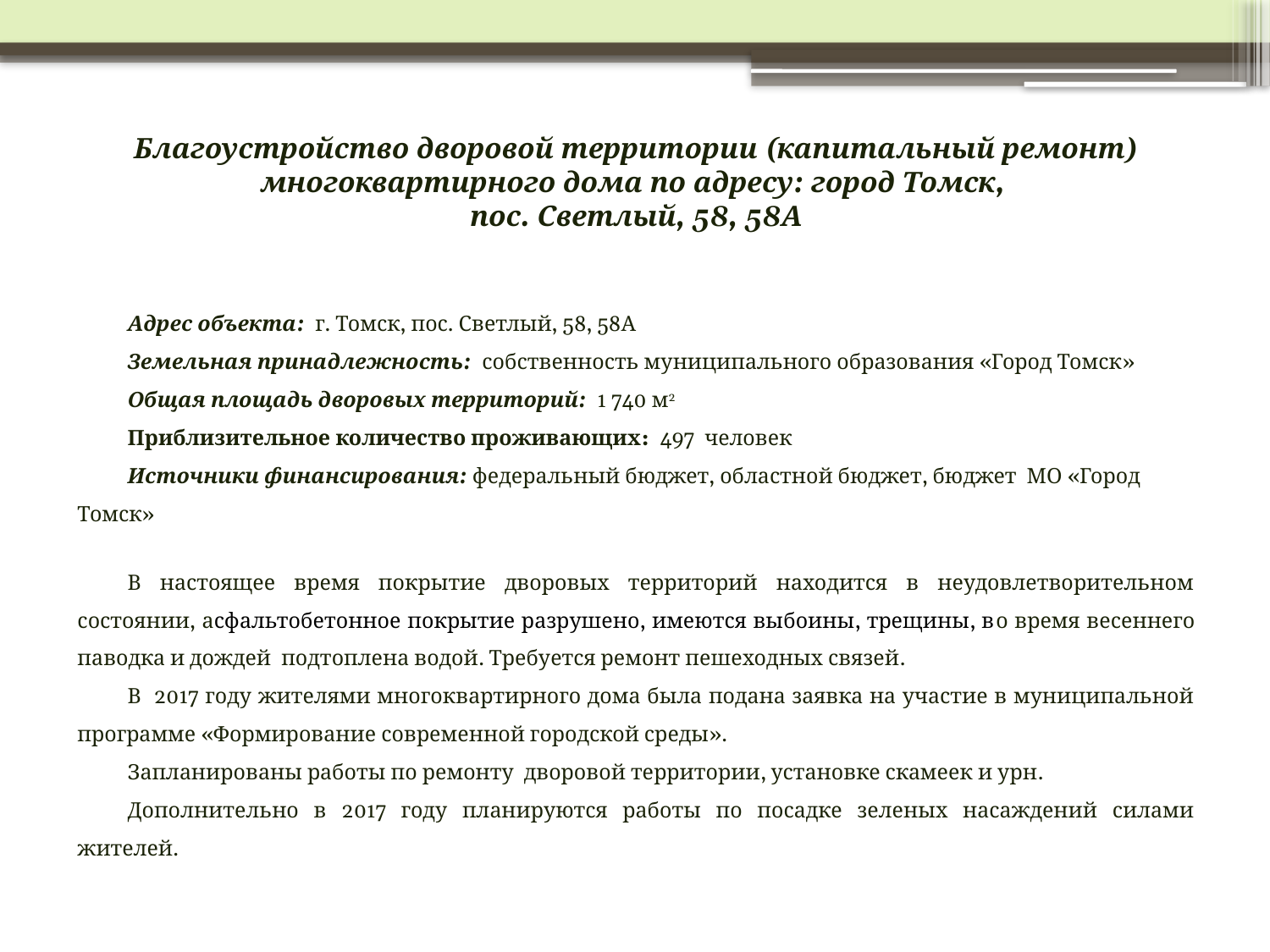

# Благоустройство дворовой территории (капитальный ремонт) многоквартирного дома по адресу: город Томск, пос. Светлый, 58, 58А

Адрес объекта:  г. Томск, пос. Светлый, 58, 58А
Земельная принадлежность:  собственность муниципального образования «Город Томск»
Общая площадь дворовых территорий:  1 740 м2
Приблизительное количество проживающих:  497  человек
Источники финансирования: федеральный бюджет, областной бюджет, бюджет  МО «Город Томск»

В настоящее время покрытие дворовых территорий находится в неудовлетворительном состоянии, асфальтобетонное покрытие разрушено, имеются выбоины, трещины, во время весеннего паводка и дождей  подтоплена водой. Требуется ремонт пешеходных связей.
В  2017 году жителями многоквартирного дома была подана заявка на участие в муниципальной программе «Формирование современной городской среды».
Запланированы работы по ремонту  дворовой территории, установке скамеек и урн.
Дополнительно в 2017 году планируются работы по посадке зеленых насаждений силами жителей.